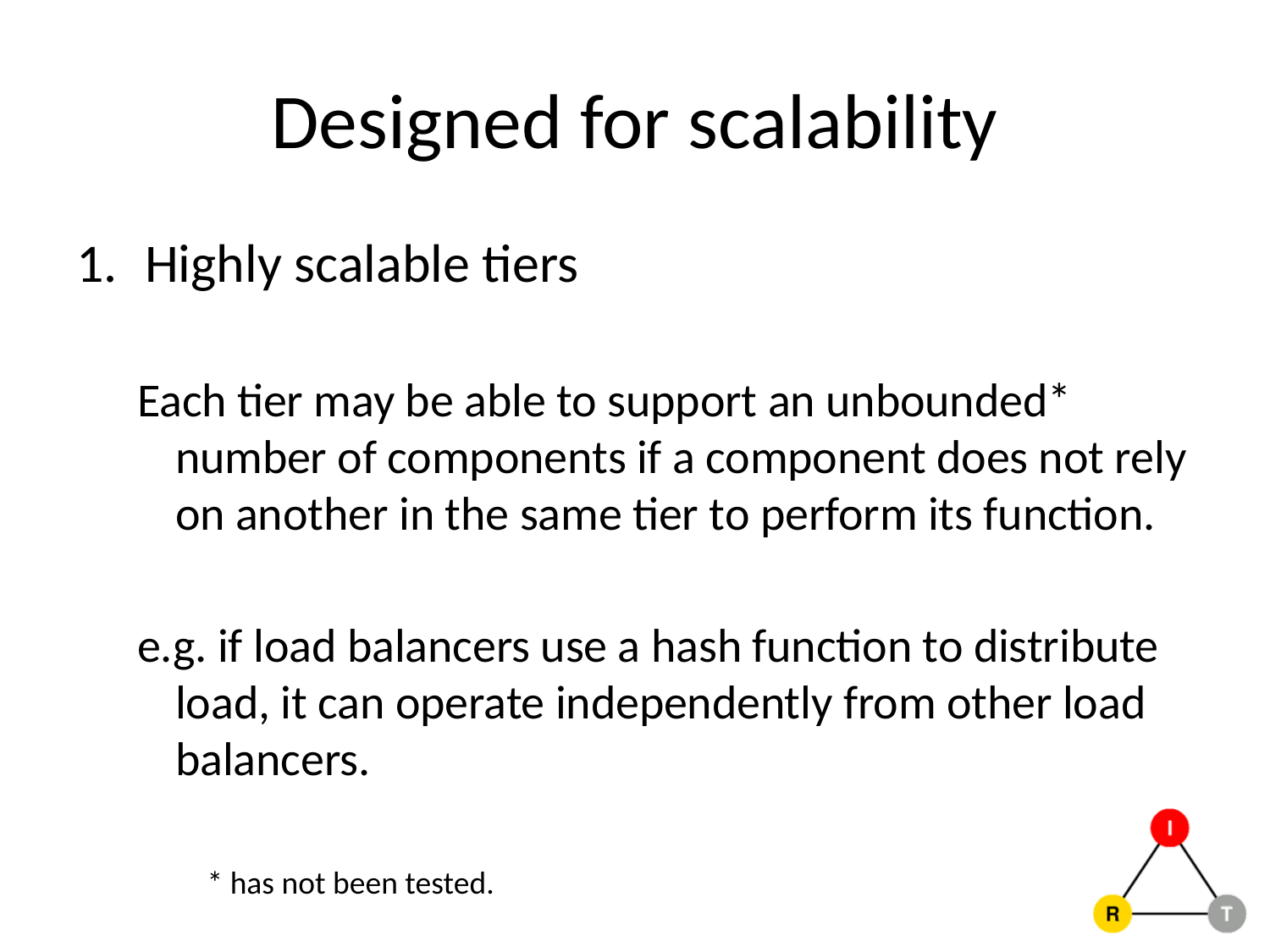

# Designed for scalability
Highly scalable tiers

Each tier may be able to support an unbounded* number of components if a component does not rely on another in the same tier to perform its function.

e.g. if load balancers use a hash function to distribute load, it can operate independently from other load balancers.
* has not been tested.